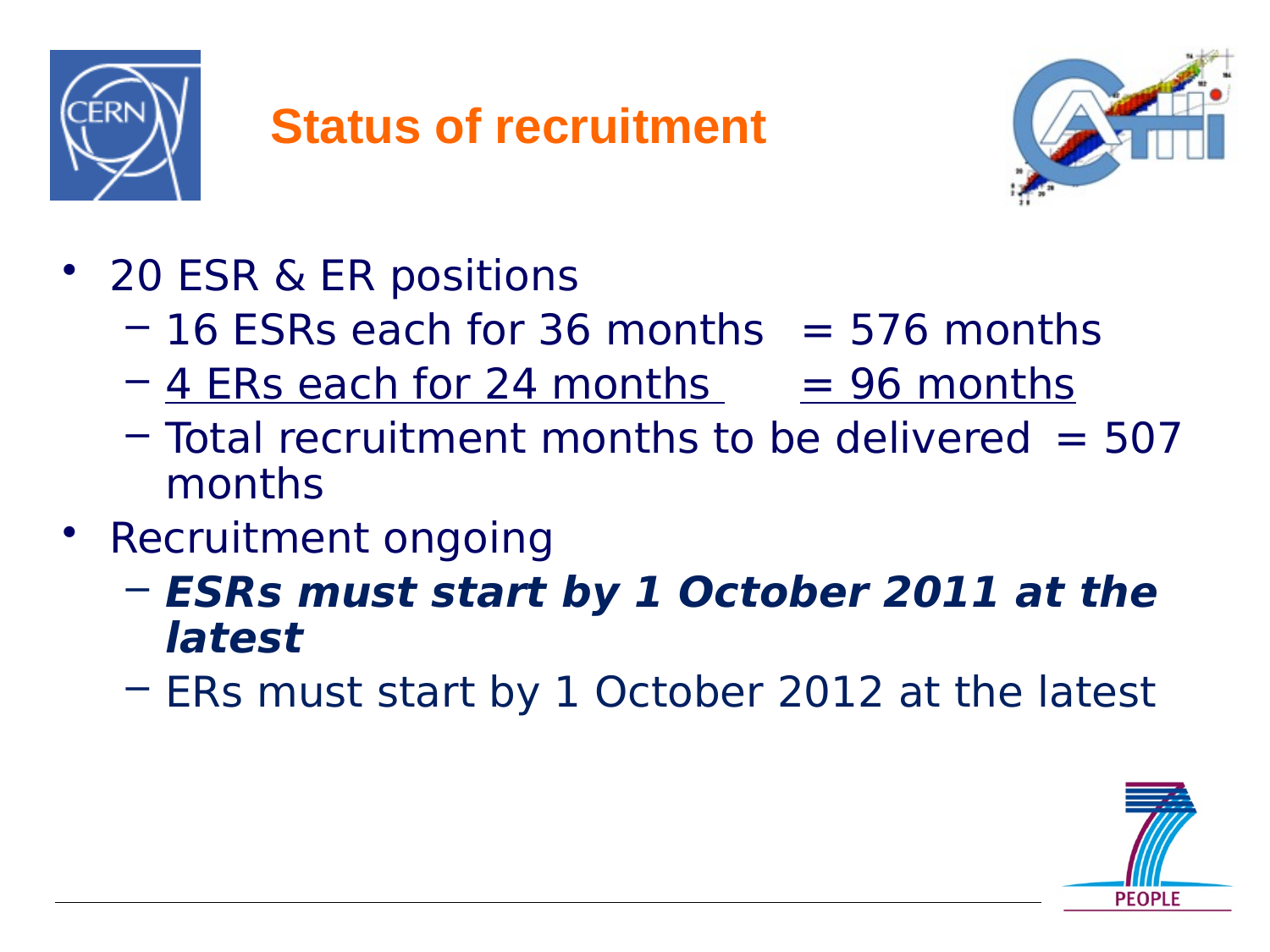

# Status of recruitment
20 ESR & ER positions
16 ESRs each for 36 months 	= 576 months
4 ERs each for 24 months 	= 96 months
Total recruitment months to be delivered 	= 507 months
Recruitment ongoing
ESRs must start by 1 October 2011 at the latest
ERs must start by 1 October 2012 at the latest